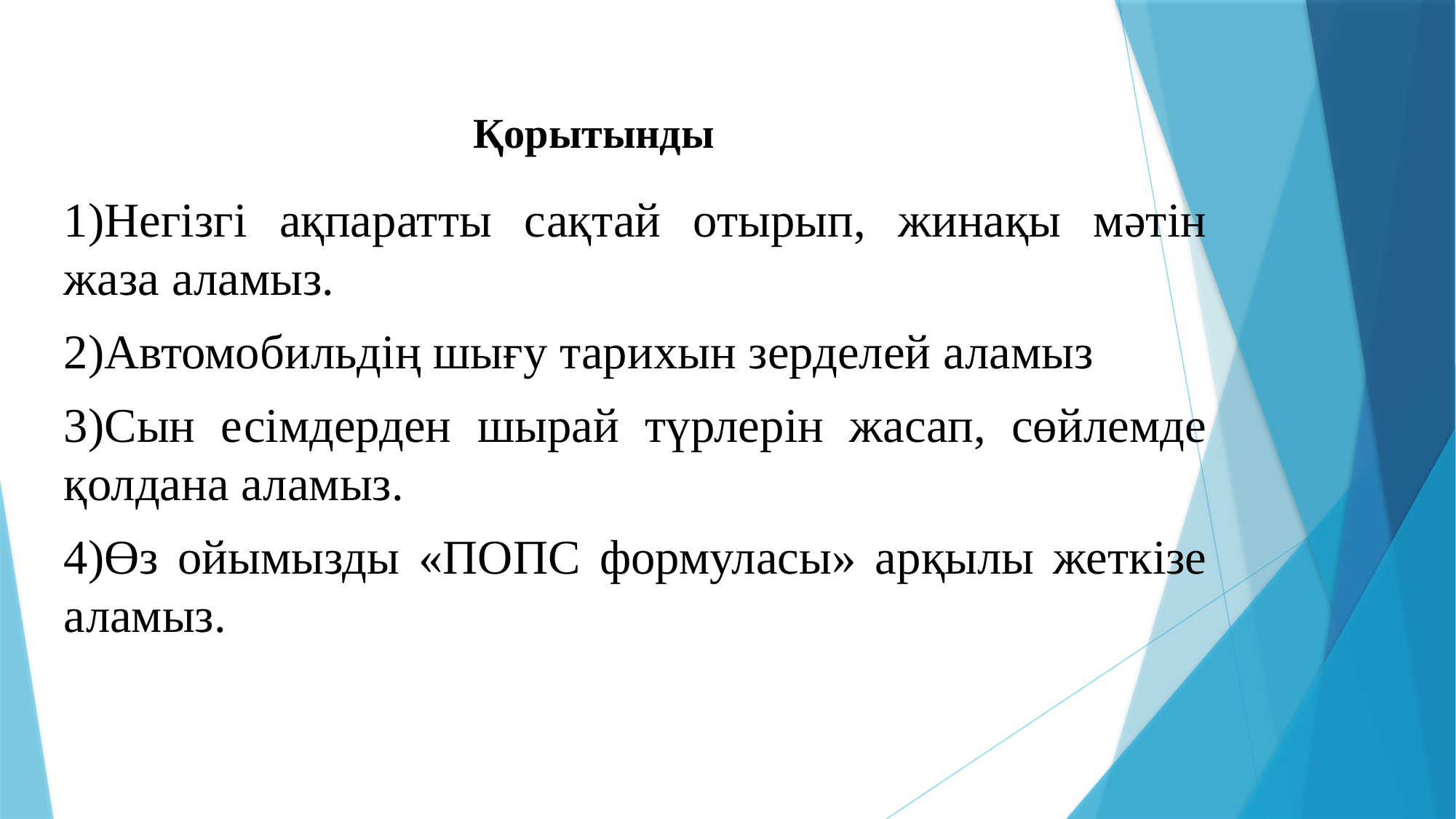

# Қорытынды
1)Негізгі ақпаратты сақтай отырып, жинақы мәтін жаза аламыз.
2)Автомобильдің шығу тарихын зерделей аламыз
3)Сын есімдерден шырай түрлерін жасап, сөйлемде қолдана аламыз.
4)Өз ойымызды «ПОПС формуласы» арқылы жеткізе аламыз.